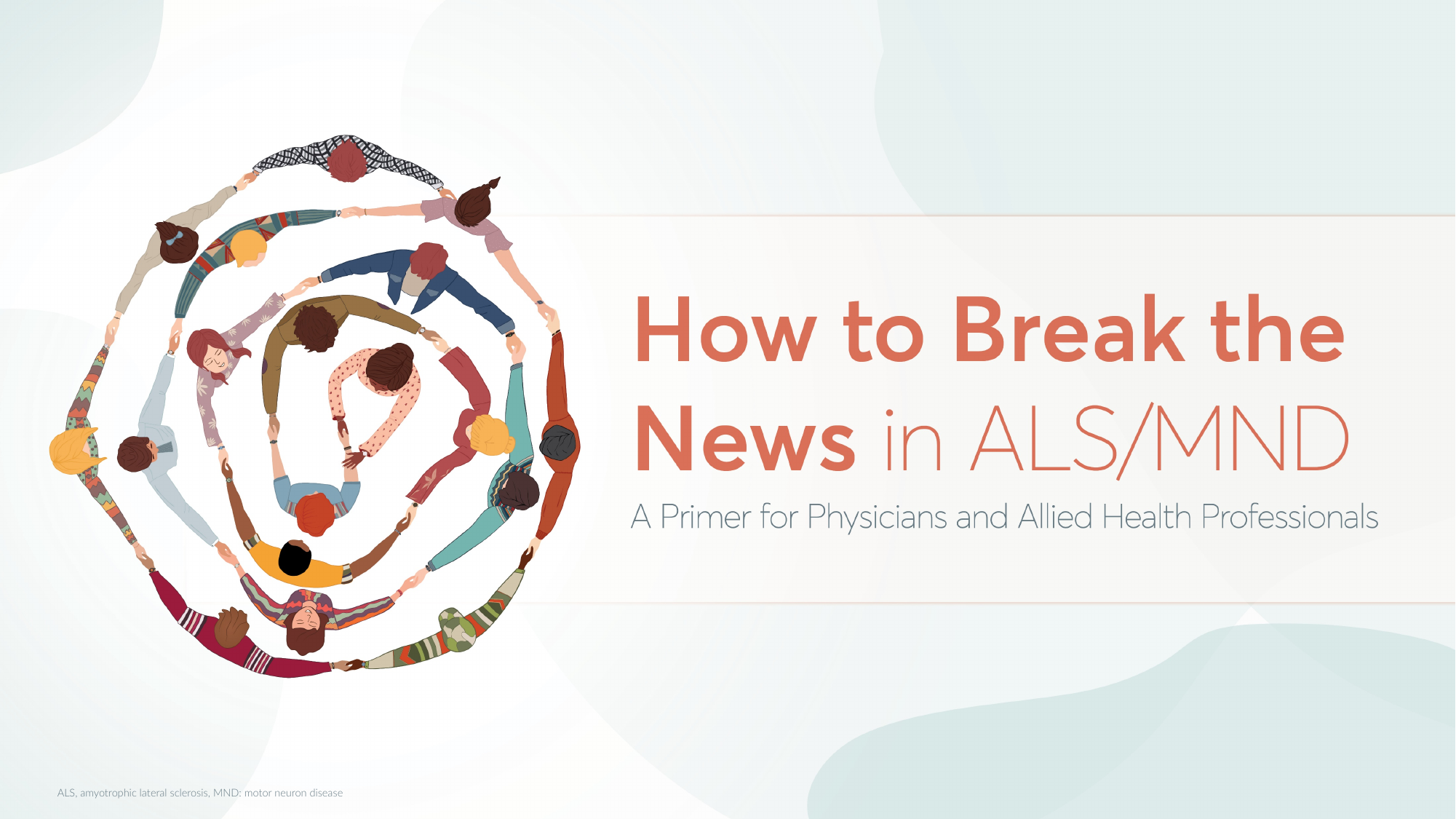

ALS, amyotrophic lateral sclerosis, MND: motor neuron disease